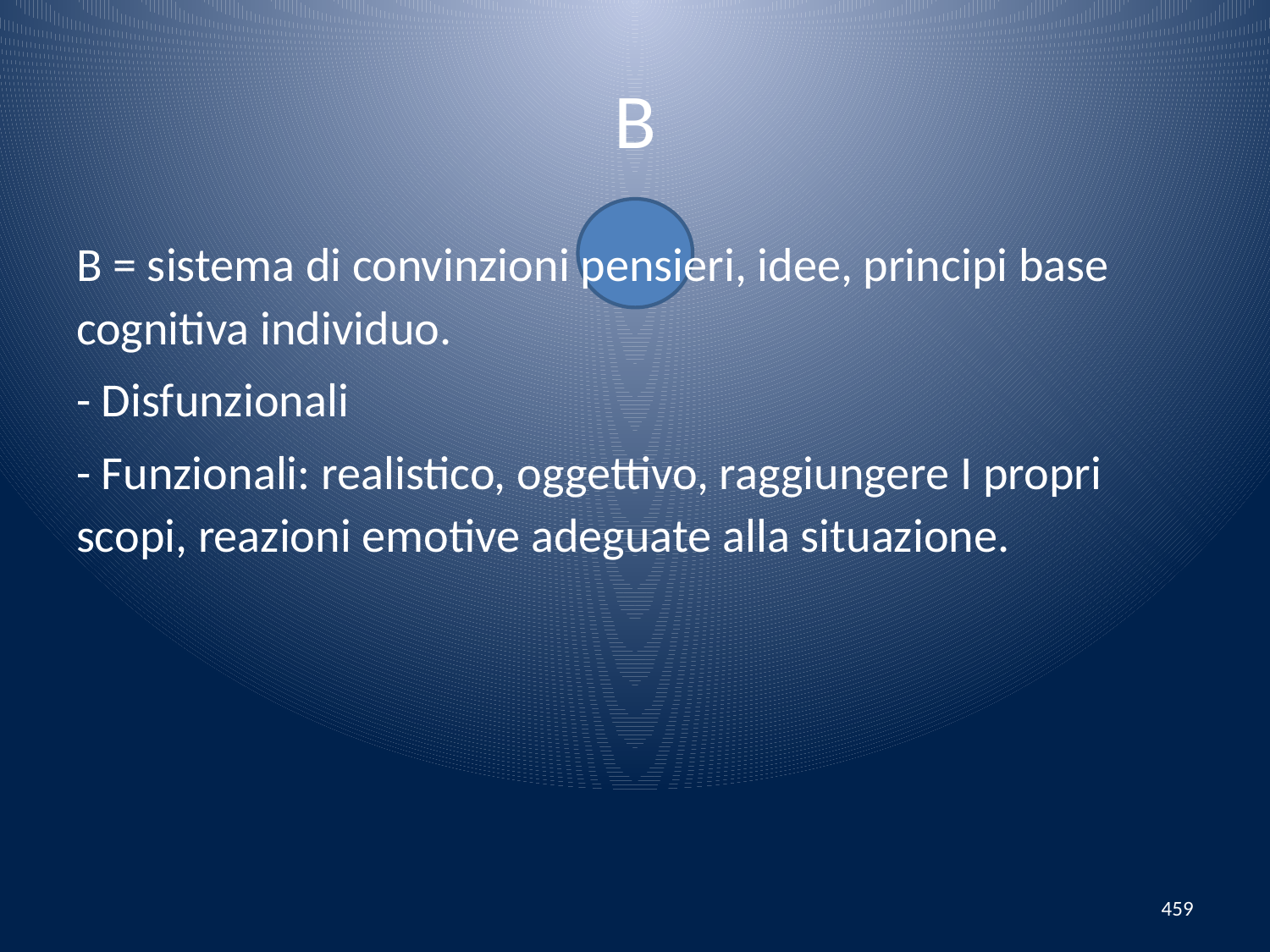

# B

B = sistema di convinzioni pensieri, idee, principi base cognitiva individuo.
- Disfunzionali
- Funzionali: realistico, oggettivo, raggiungere I propri scopi, reazioni emotive adeguate alla situazione.

459